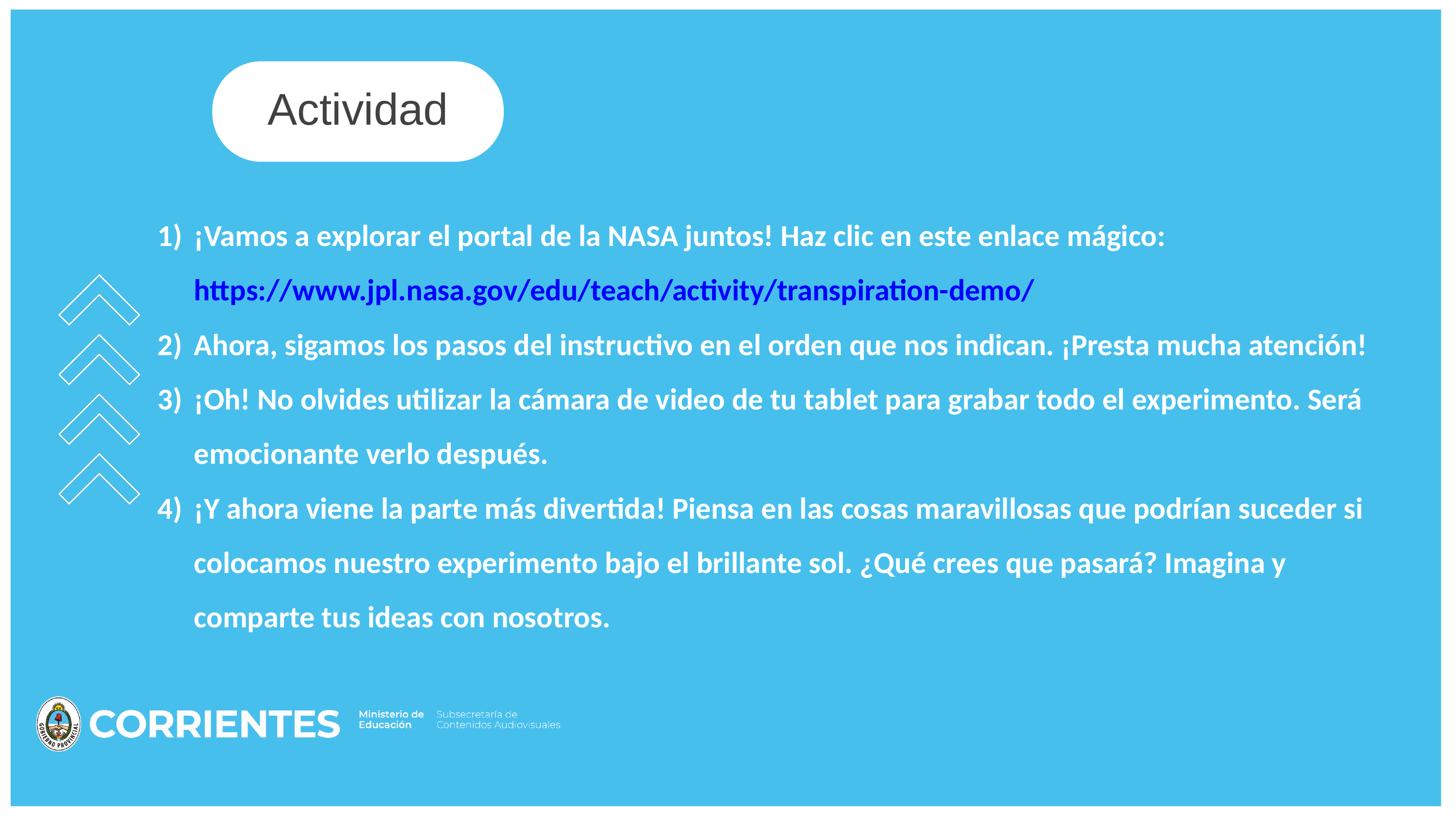

Actividad
¡Vamos a explorar el portal de la NASA juntos! Haz clic en este enlace mágico: https://www.jpl.nasa.gov/edu/teach/activity/transpiration-demo/
Ahora, sigamos los pasos del instructivo en el orden que nos indican. ¡Presta mucha atención!
¡Oh! No olvides utilizar la cámara de video de tu tablet para grabar todo el experimento. Será emocionante verlo después.
¡Y ahora viene la parte más divertida! Piensa en las cosas maravillosas que podrían suceder si colocamos nuestro experimento bajo el brillante sol. ¿Qué crees que pasará? Imagina y comparte tus ideas con nosotros.